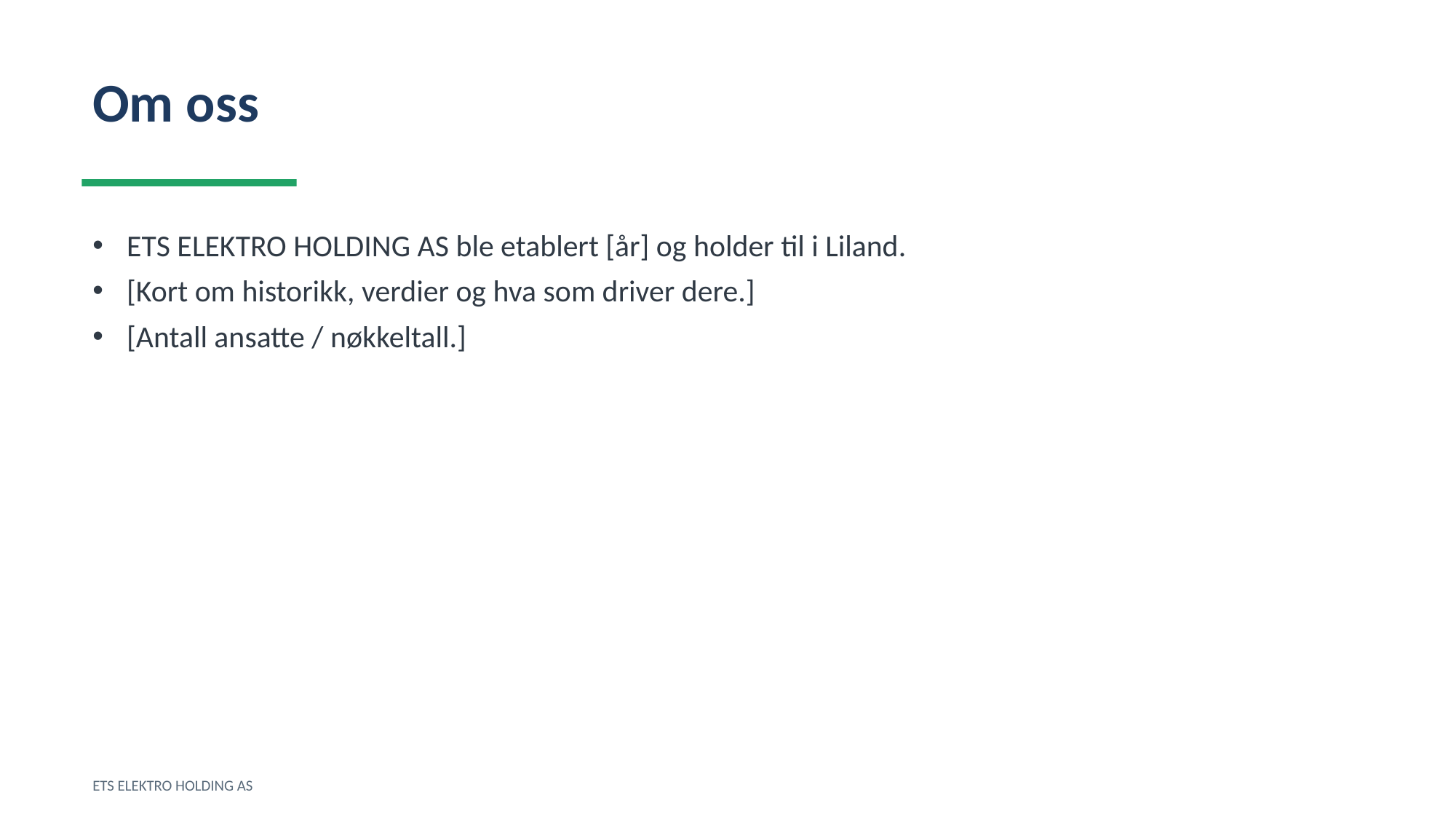

Om oss

ETS ELEKTRO HOLDING AS ble etablert [år] og holder til i Liland.
[Kort om historikk, verdier og hva som driver dere.]
[Antall ansatte / nøkkeltall.]
ETS ELEKTRO HOLDING AS